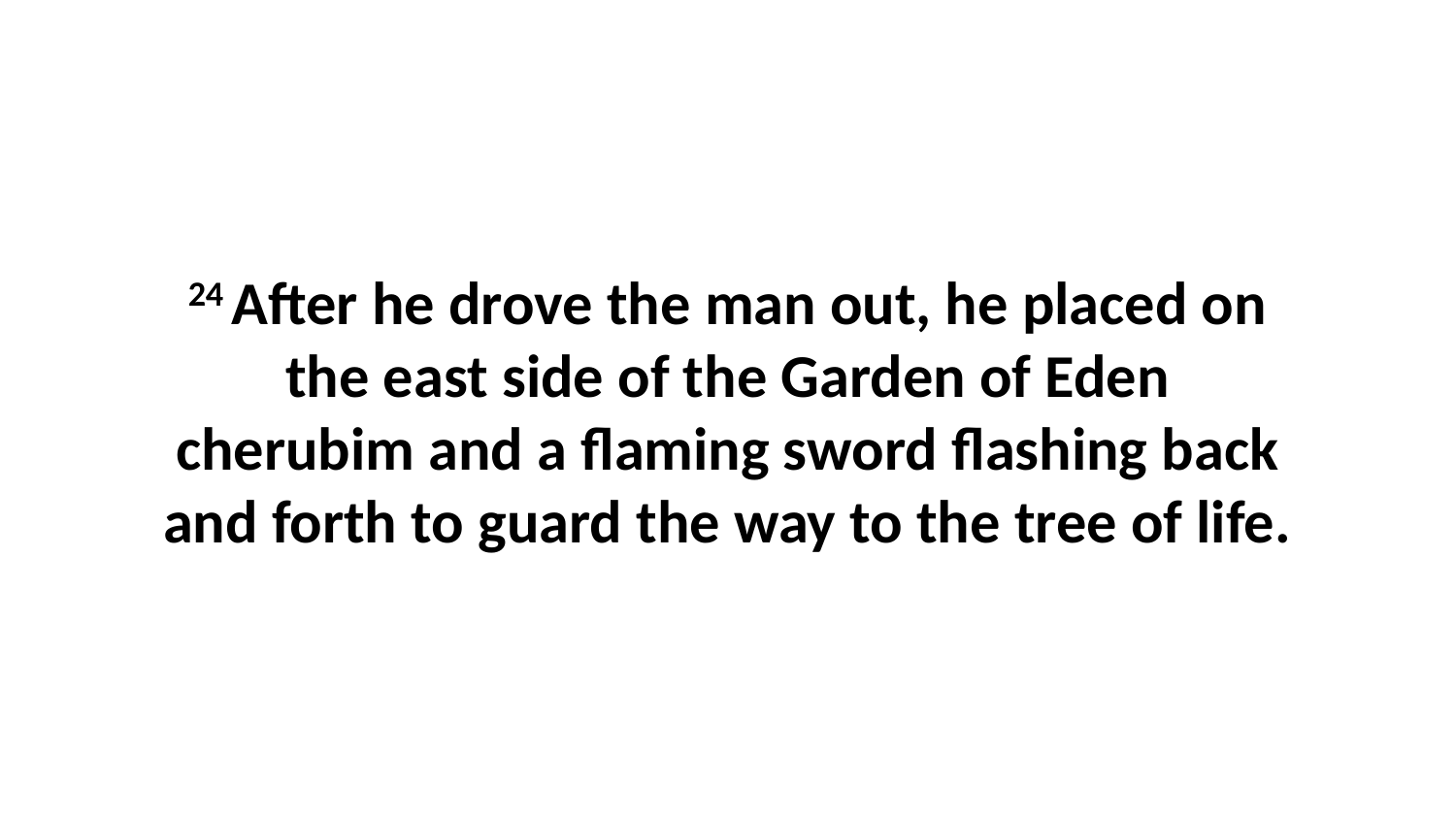

24 After he drove the man out, he placed on the east side of the Garden of Eden cherubim and a flaming sword flashing back and forth to guard the way to the tree of life.